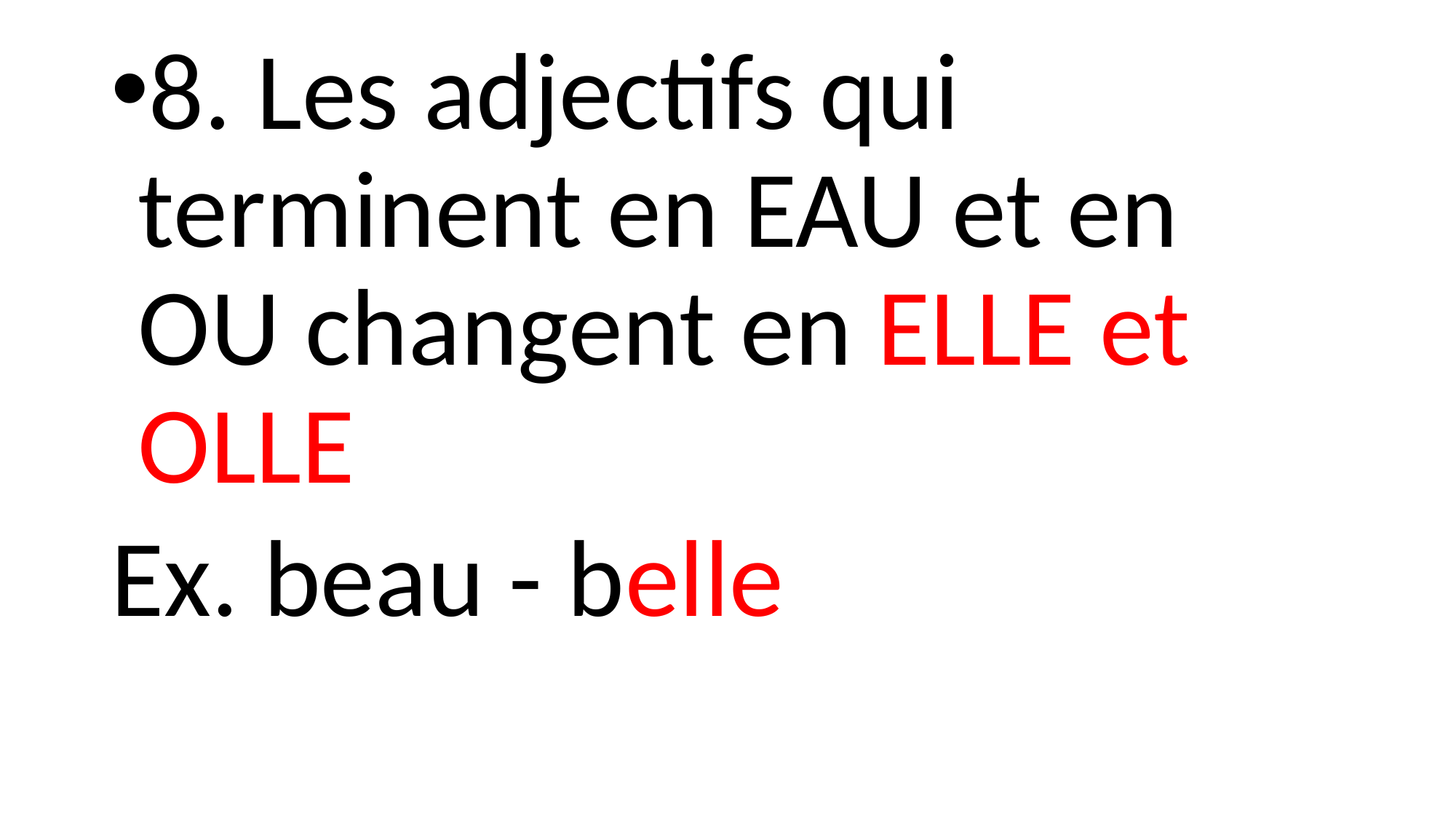

8. Les adjectifs qui terminent en EAU et en OU changent en ELLE et OLLE
Ex. beau - belle